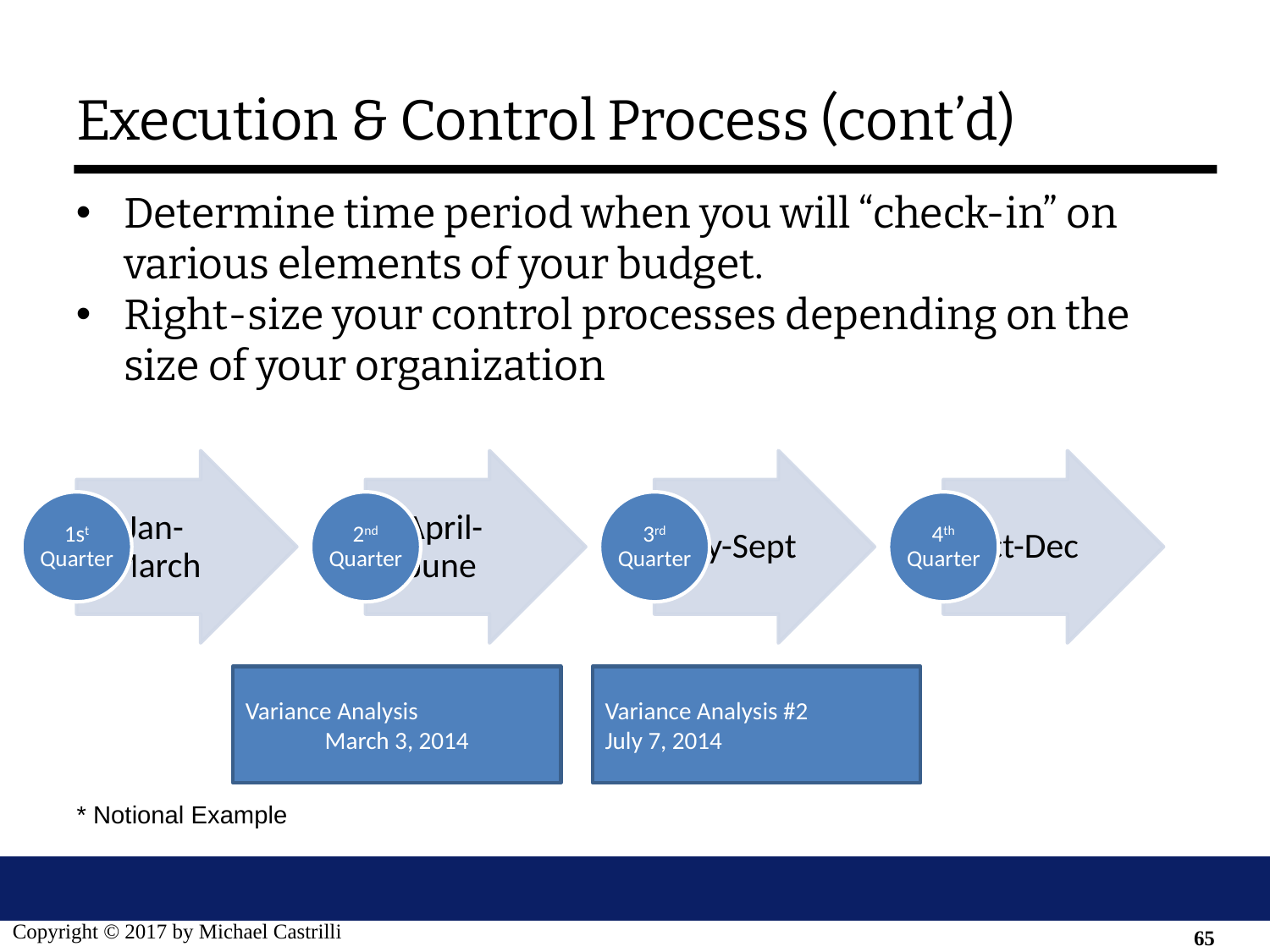

# Execution & Control Process (cont’d)
Determine time period when you will “check-in” on various elements of your budget.
Right-size your control processes depending on the size of your organization

Jan-March
1st Quarter
April-June
2nd Quarter
July-Sept
3rd Quarter
Oct-Dec
4th Quarter
Variance Analysis
March 3, 2014
Variance Analysis #2
July 7, 2014
* Notional Example
65